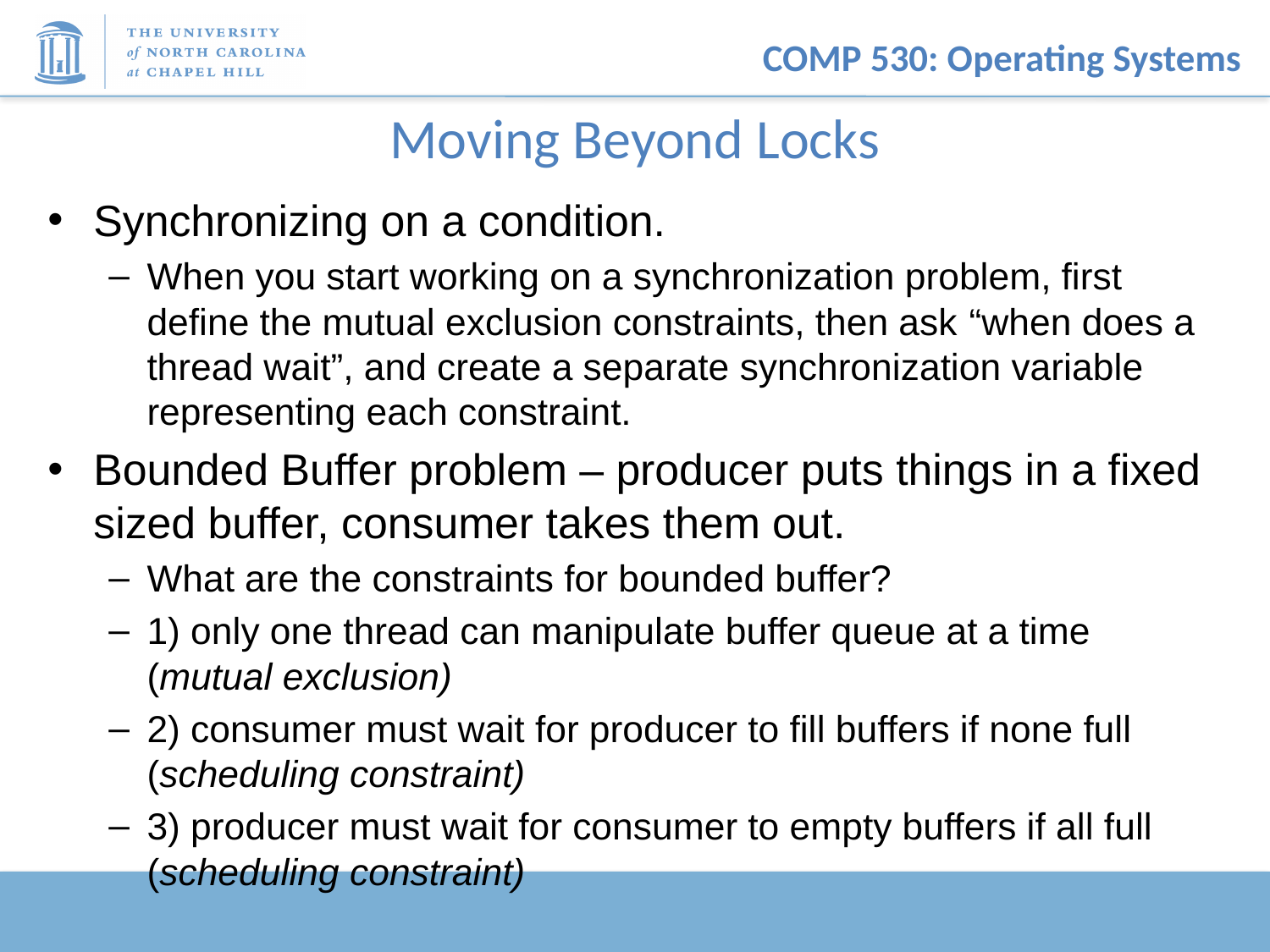

# Moving Beyond Locks
Synchronizing on a condition.
When you start working on a synchronization problem, first define the mutual exclusion constraints, then ask “when does a thread wait”, and create a separate synchronization variable representing each constraint.
Bounded Buffer problem – producer puts things in a fixed sized buffer, consumer takes them out.
What are the constraints for bounded buffer?
1) only one thread can manipulate buffer queue at a time (mutual exclusion)
2) consumer must wait for producer to fill buffers if none full (scheduling constraint)
3) producer must wait for consumer to empty buffers if all full (scheduling constraint)